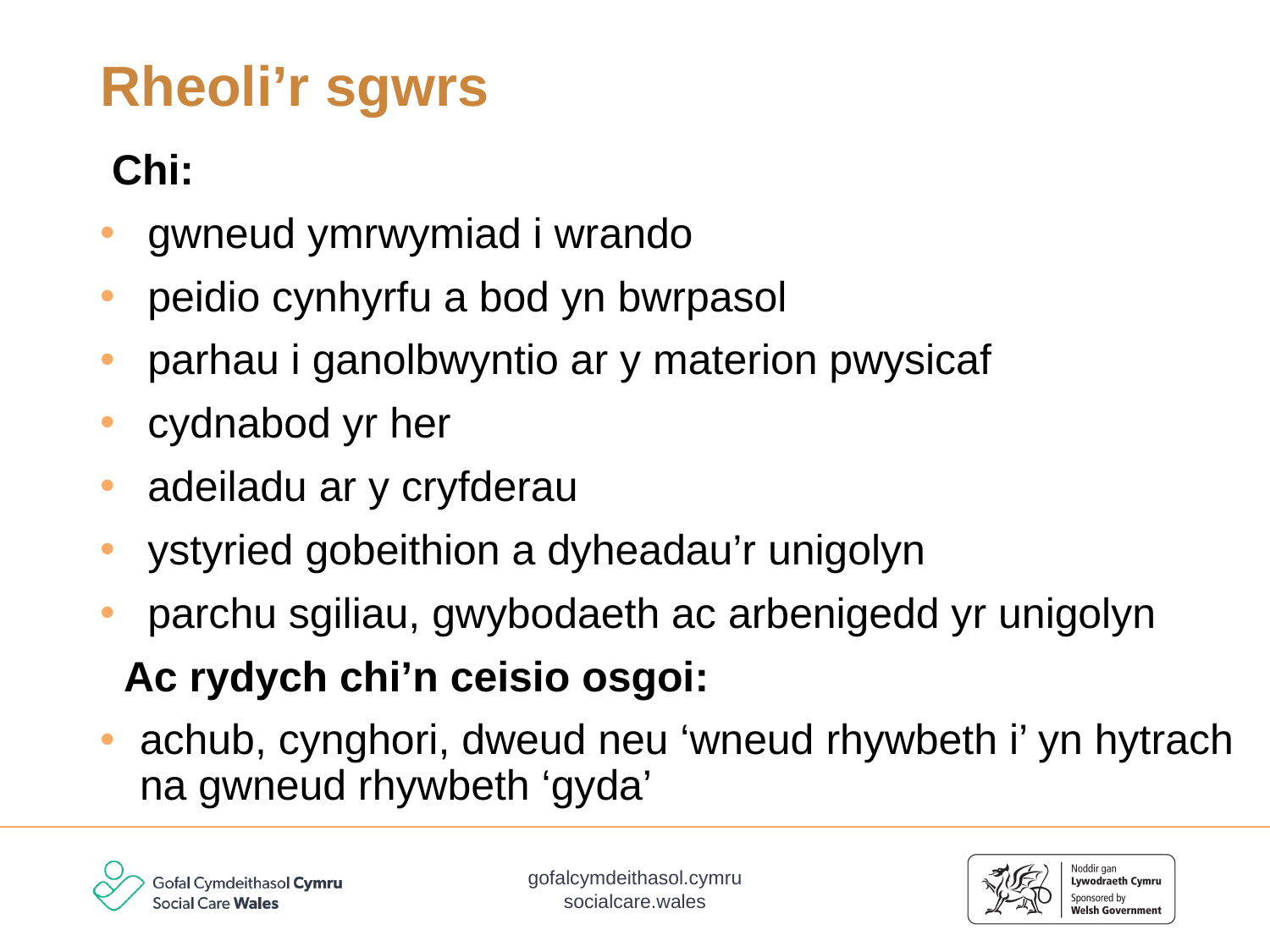

# Rheoli’r sgwrs
 Chi:
gwneud ymrwymiad i wrando
peidio cynhyrfu a bod yn bwrpasol
parhau i ganolbwyntio ar y materion pwysicaf
cydnabod yr her
adeiladu ar y cryfderau
ystyried gobeithion a dyheadau’r unigolyn
parchu sgiliau, gwybodaeth ac arbenigedd yr unigolyn
  Ac rydych chi’n ceisio osgoi:
achub, cynghori, dweud neu ‘wneud rhywbeth i’ yn hytrach na gwneud rhywbeth ‘gyda’